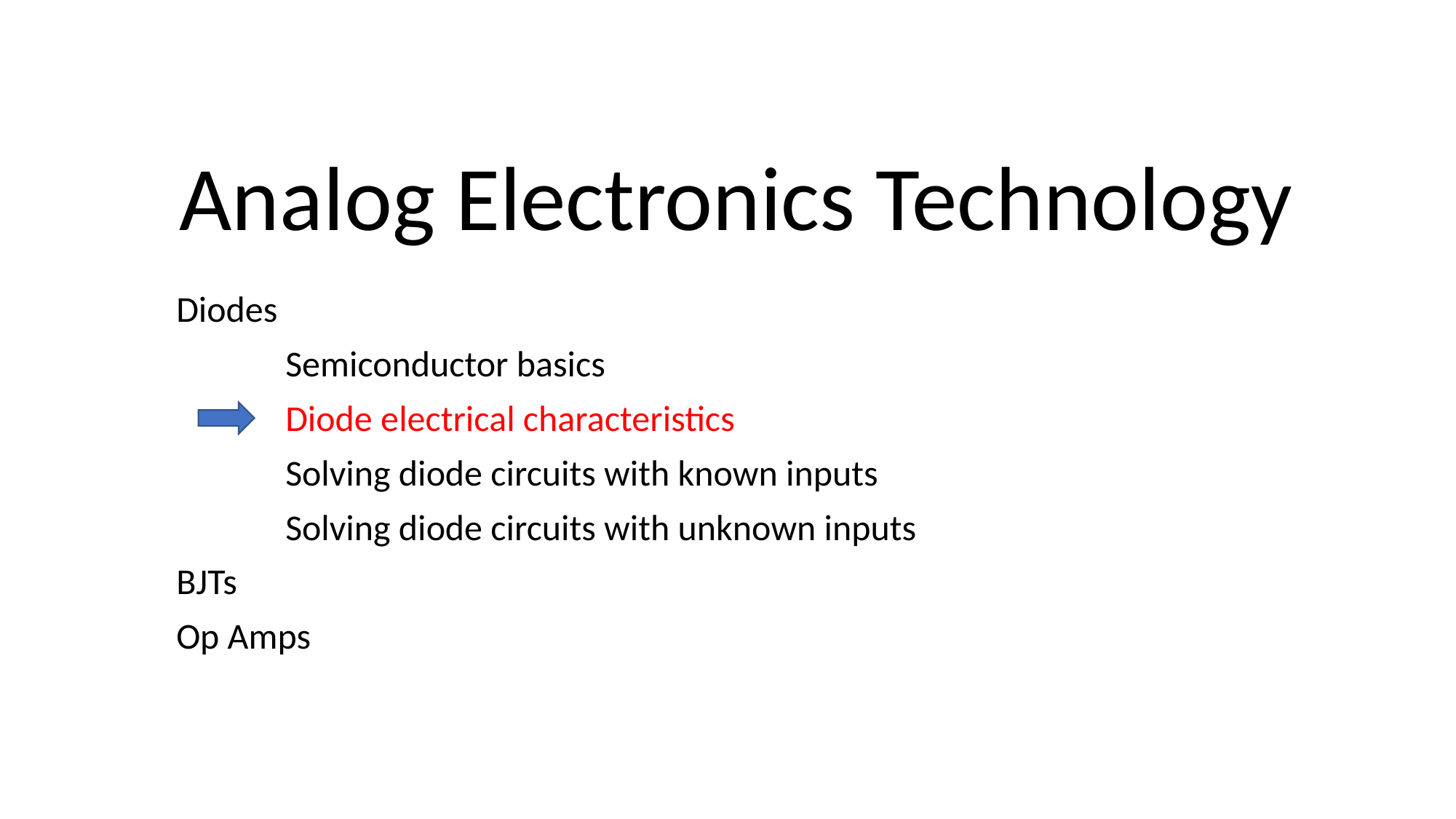

# Analog Electronics Technology
Diodes
Semiconductor basics
Diode electrical characteristics
Solving diode circuits with known inputs
Solving diode circuits with unknown inputs
BJTs
Op Amps